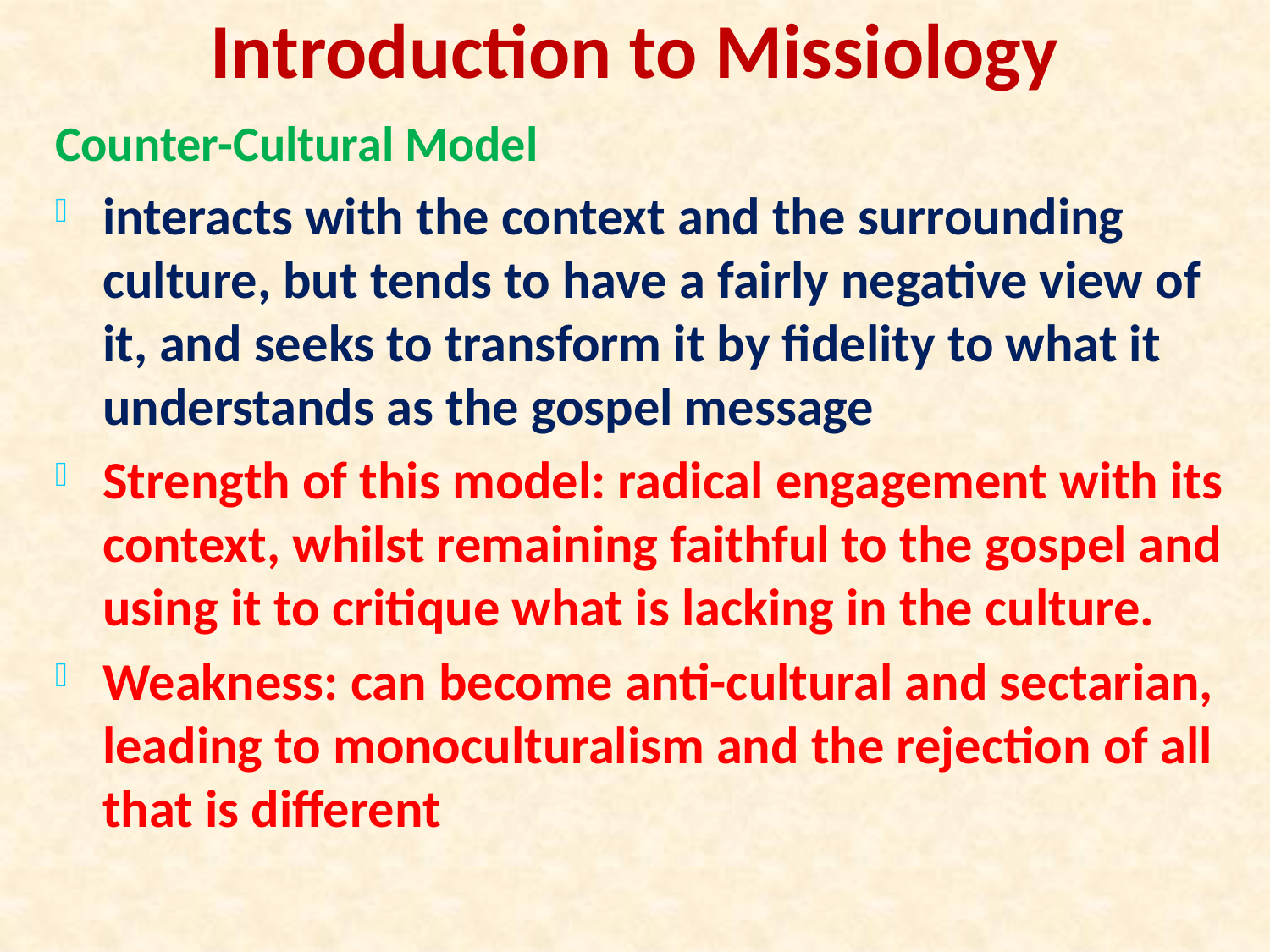

# Introduction to Missiology
Counter-Cultural Model
interacts with the context and the surrounding culture, but tends to have a fairly negative view of it, and seeks to transform it by fidelity to what it understands as the gospel message
Strength of this model: radical engagement with its context, whilst remaining faithful to the gospel and using it to critique what is lacking in the culture.
Weakness: can become anti-cultural and sectarian, leading to monoculturalism and the rejection of all that is different